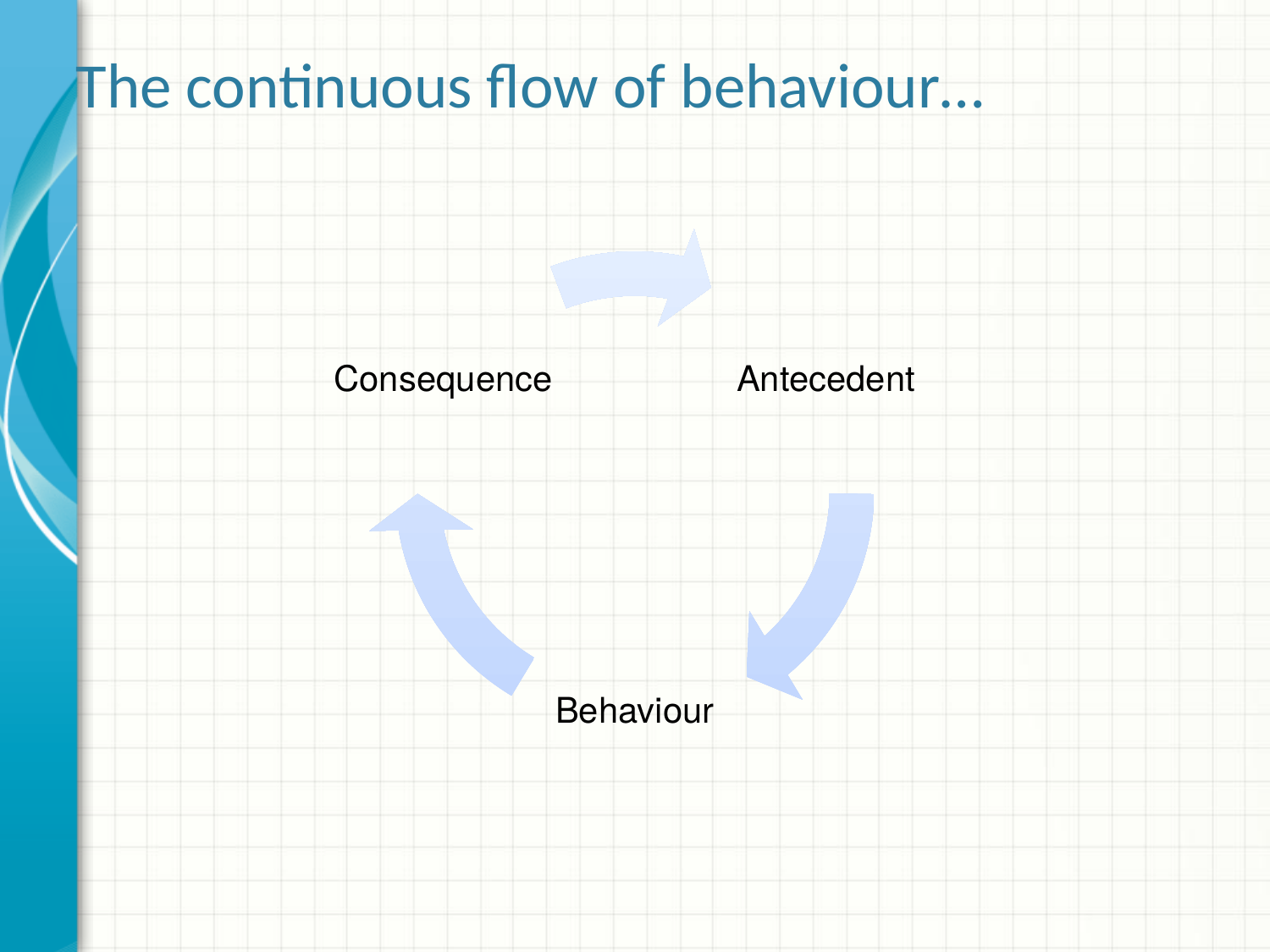

# The continuous flow of behaviour…
Antecedent
Behaviour
Consequence